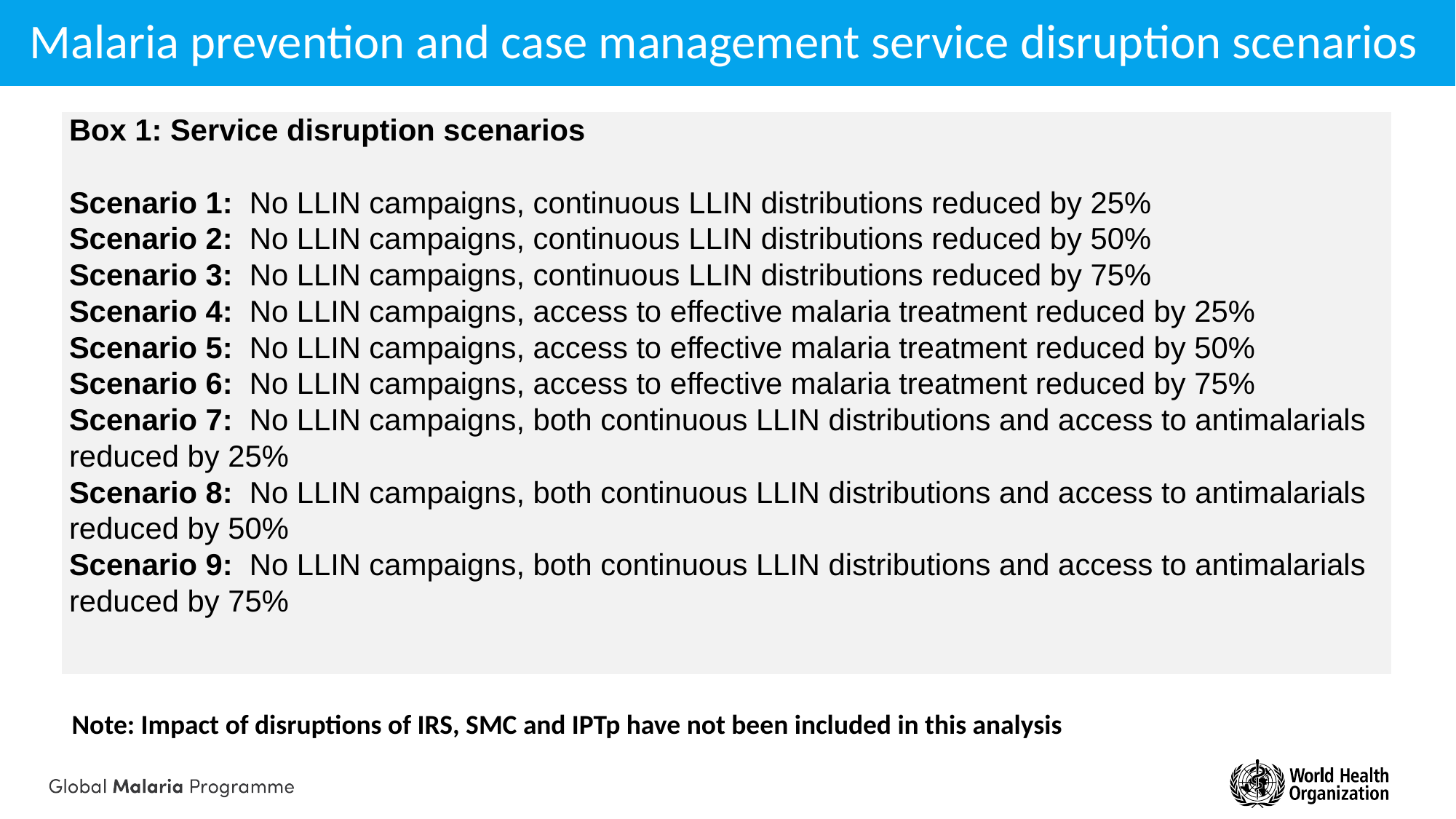

# Malaria prevention and case management service disruption scenarios
| Box 1: Service disruption scenarios   Scenario 1: No LLIN campaigns, continuous LLIN distributions reduced by 25% Scenario 2: No LLIN campaigns, continuous LLIN distributions reduced by 50% Scenario 3: No LLIN campaigns, continuous LLIN distributions reduced by 75% Scenario 4: No LLIN campaigns, access to effective malaria treatment reduced by 25% Scenario 5: No LLIN campaigns, access to effective malaria treatment reduced by 50% Scenario 6: No LLIN campaigns, access to effective malaria treatment reduced by 75% Scenario 7: No LLIN campaigns, both continuous LLIN distributions and access to antimalarials reduced by 25% Scenario 8: No LLIN campaigns, both continuous LLIN distributions and access to antimalarials reduced by 50% Scenario 9: No LLIN campaigns, both continuous LLIN distributions and access to antimalarials reduced by 75% |
| --- |
Note: Impact of disruptions of IRS, SMC and IPTp have not been included in this analysis